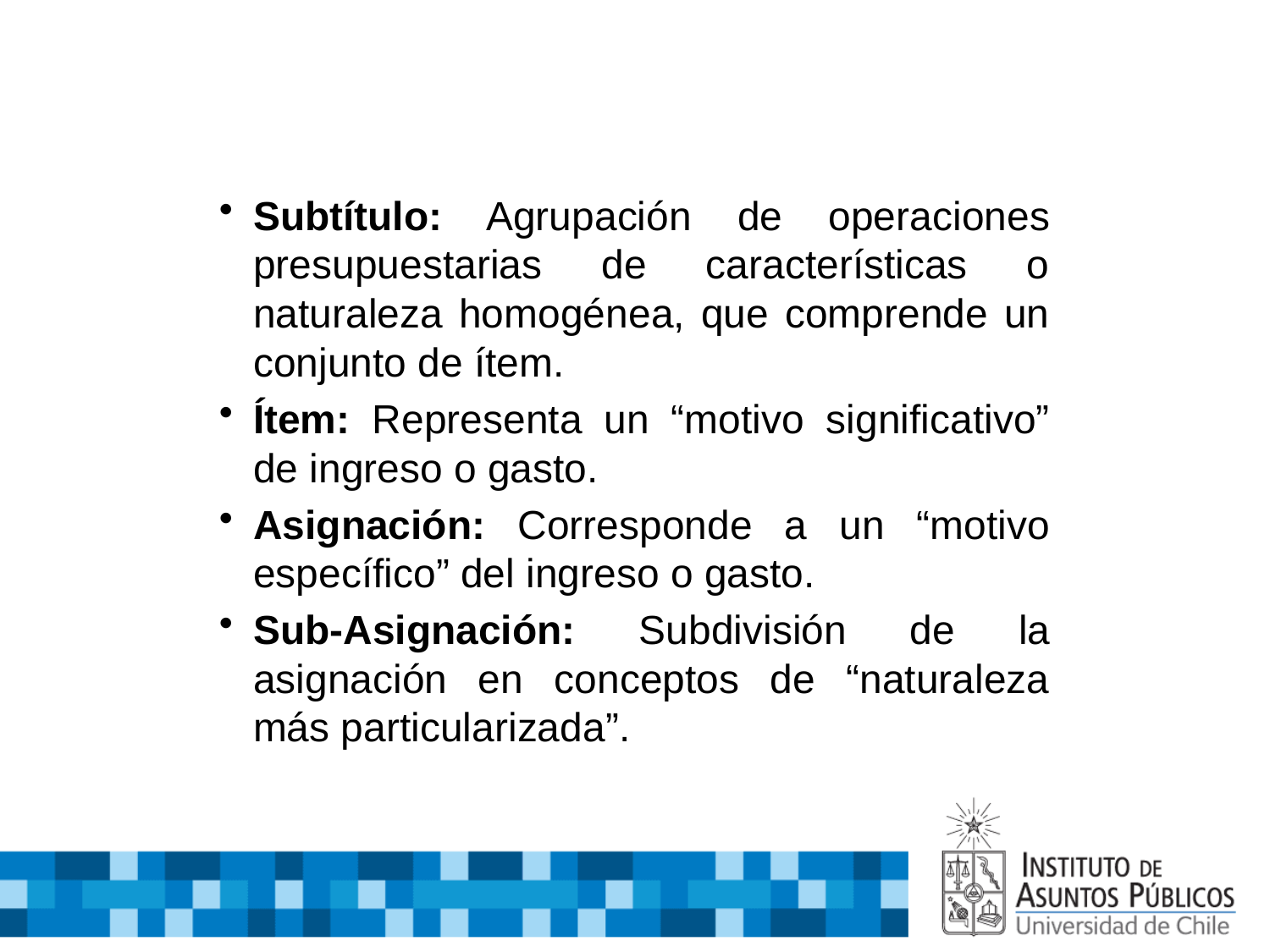

Subtítulo: Agrupación de operaciones presupuestarias de características o naturaleza homogénea, que comprende un conjunto de ítem.
Ítem: Representa un “motivo significativo” de ingreso o gasto.
Asignación: Corresponde a un “motivo específico” del ingreso o gasto.
Sub-Asignación: Subdivisión de la asignación en conceptos de “naturaleza más particularizada”.